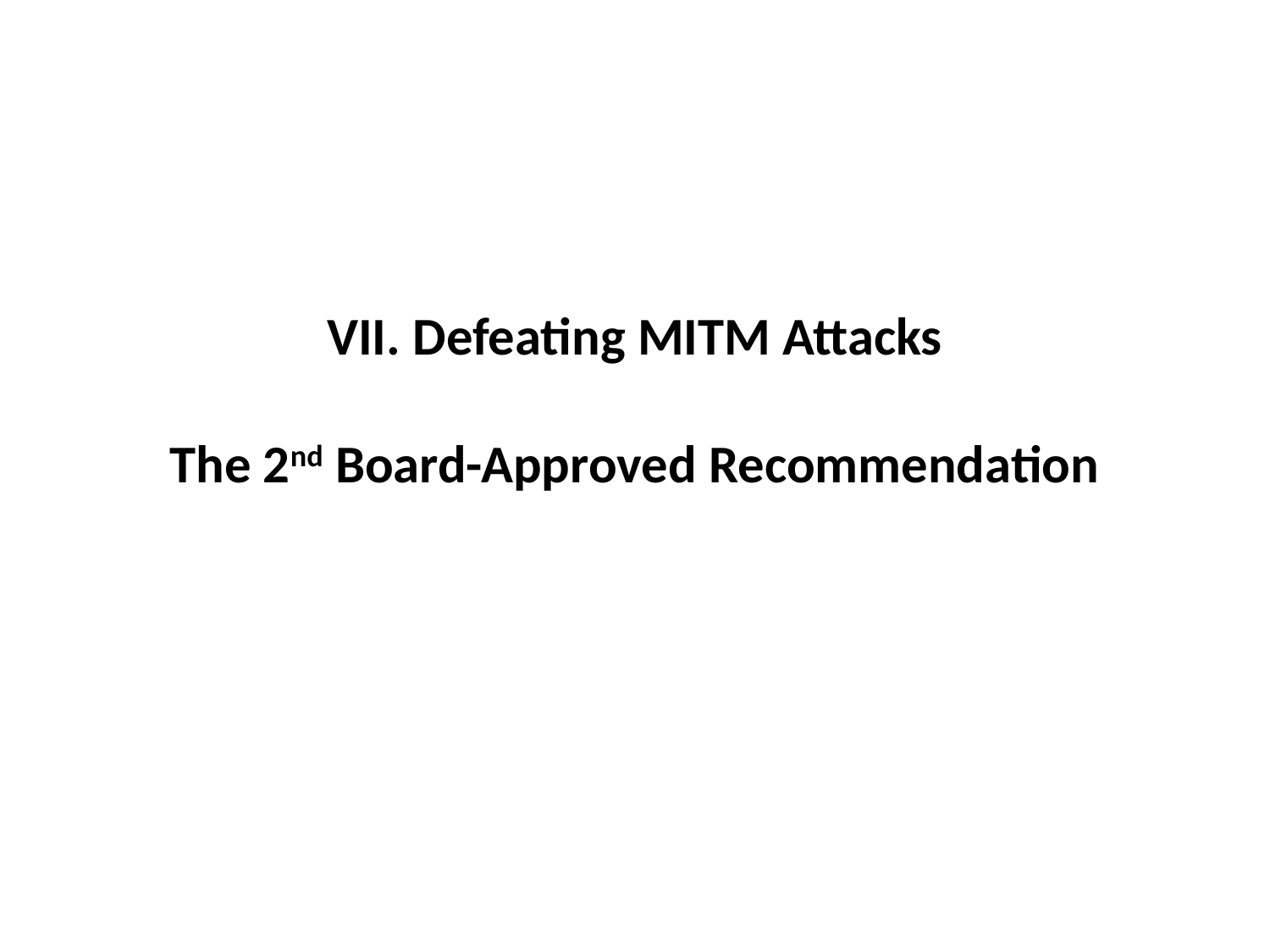

# VII. Defeating MITM Attacks The 2nd Board-Approved Recommendation